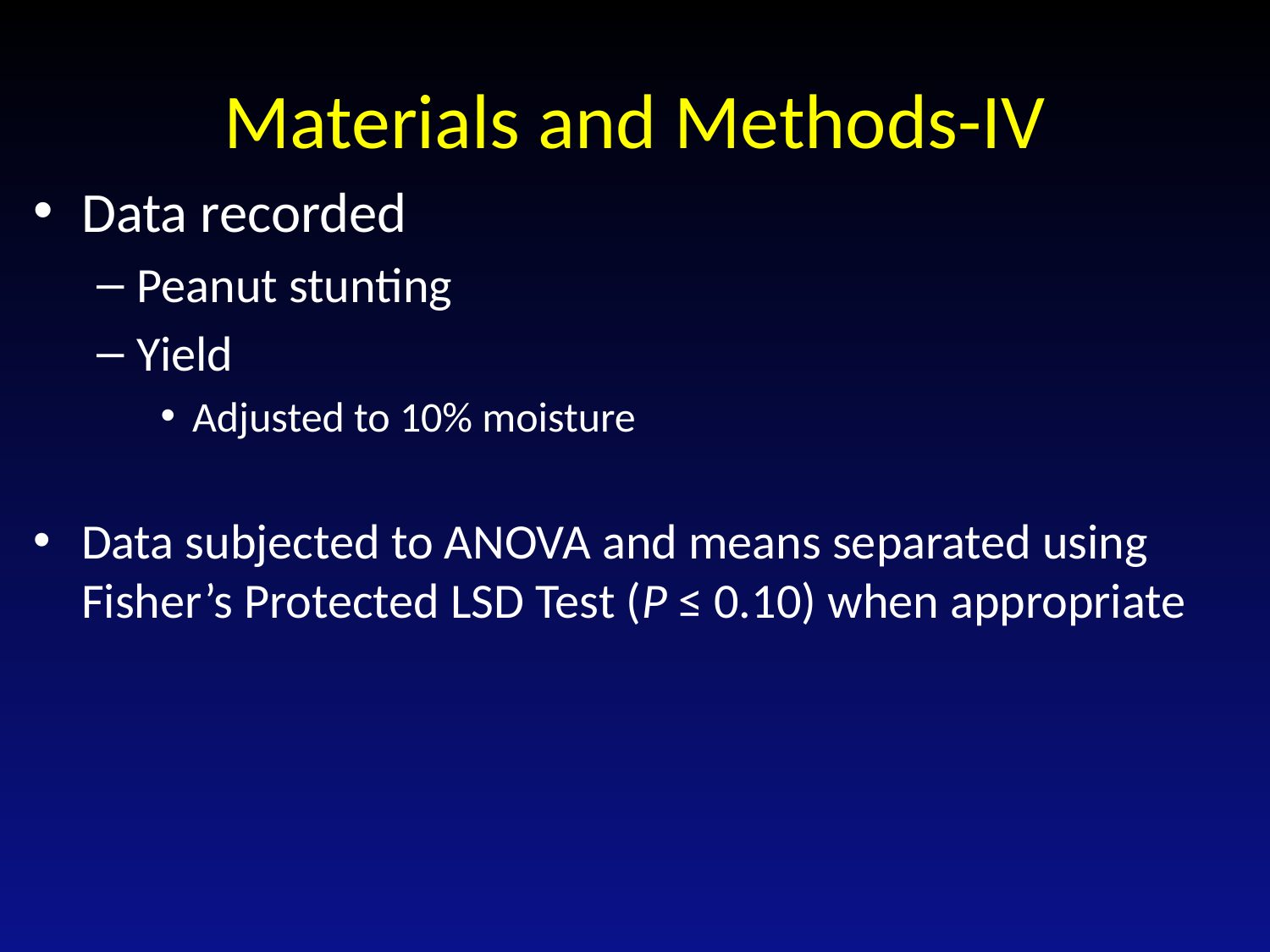

# Materials and Methods-IV
Data recorded
Peanut stunting
Yield
Adjusted to 10% moisture

Data subjected to ANOVA and means separated using Fisher’s Protected LSD Test (P ≤ 0.10) when appropriate